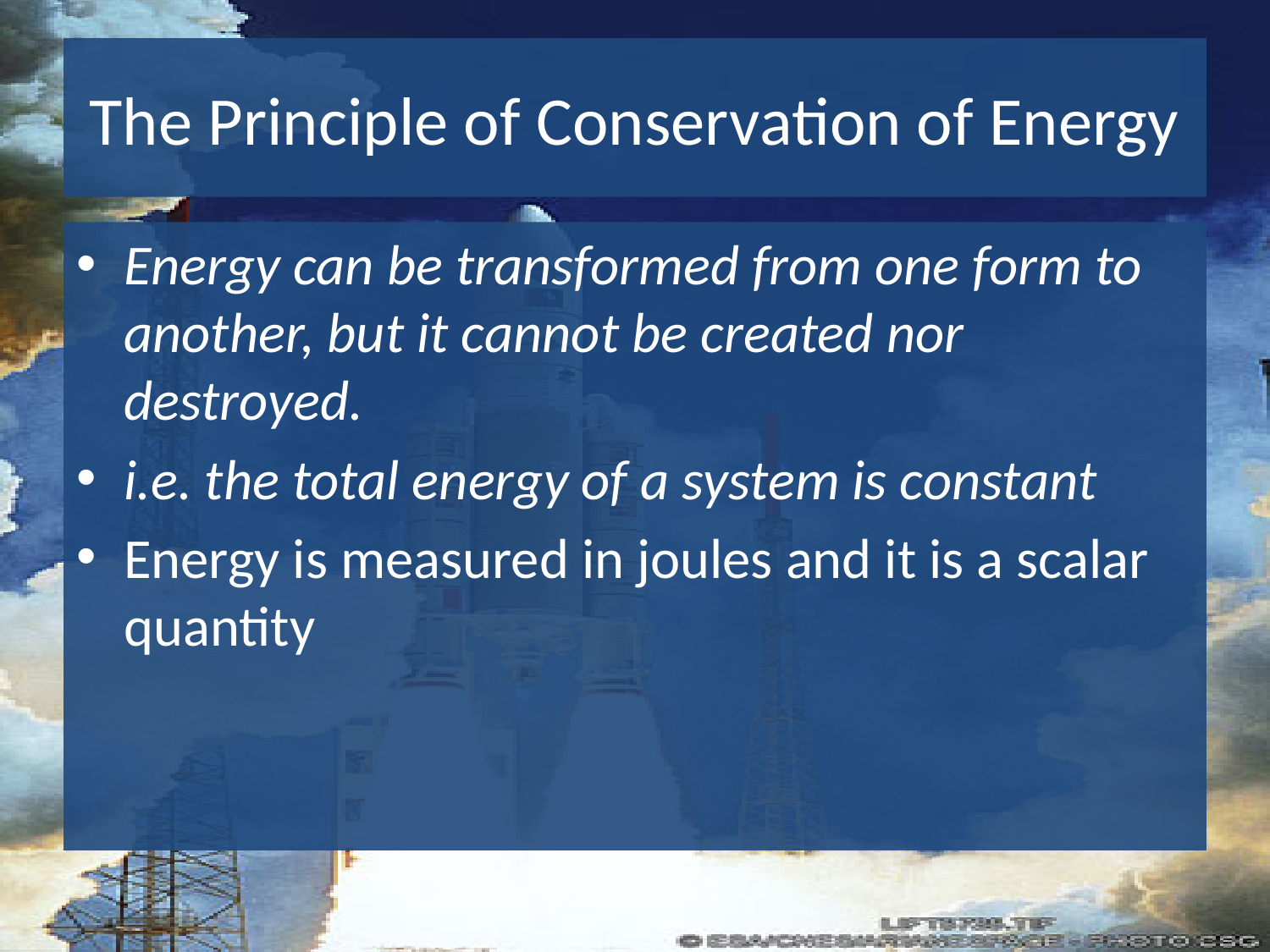

# The Principle of Conservation of Energy
Energy can be transformed from one form to another, but it cannot be created nor destroyed.
i.e. the total energy of a system is constant
Energy is measured in joules and it is a scalar quantity